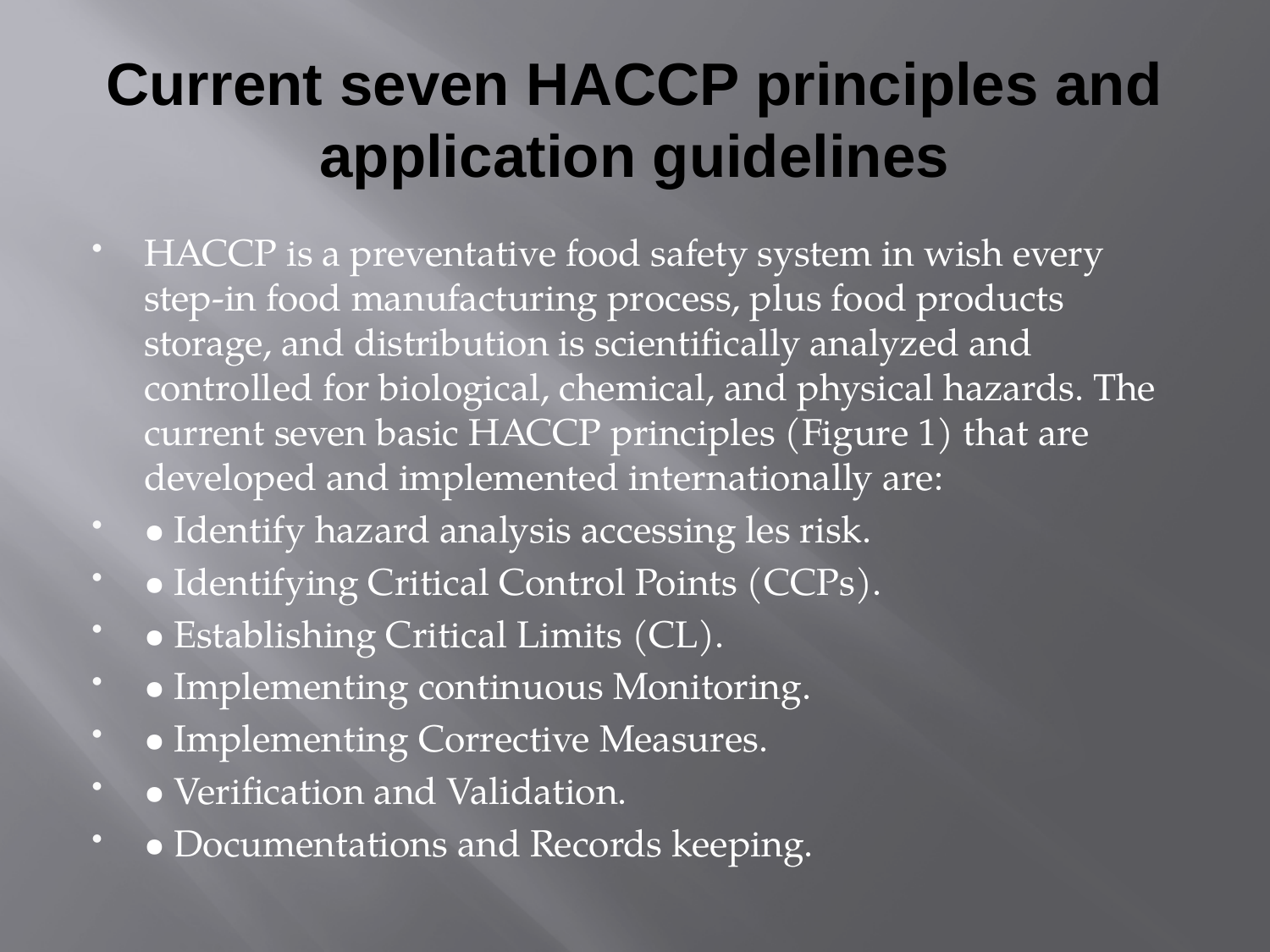

# Current seven HACCP principles and application guidelines
HACCP is a preventative food safety system in wish every step-in food manufacturing process, plus food products storage, and distribution is scientifically analyzed and controlled for biological, chemical, and physical hazards. The current seven basic HACCP principles (Figure 1) that are developed and implemented internationally are:
• Identify hazard analysis accessing les risk.
• Identifying Critical Control Points (CCPs).
• Establishing Critical Limits (CL).
• Implementing continuous Monitoring.
• Implementing Corrective Measures.
• Verification and Validation.
• Documentations and Records keeping.